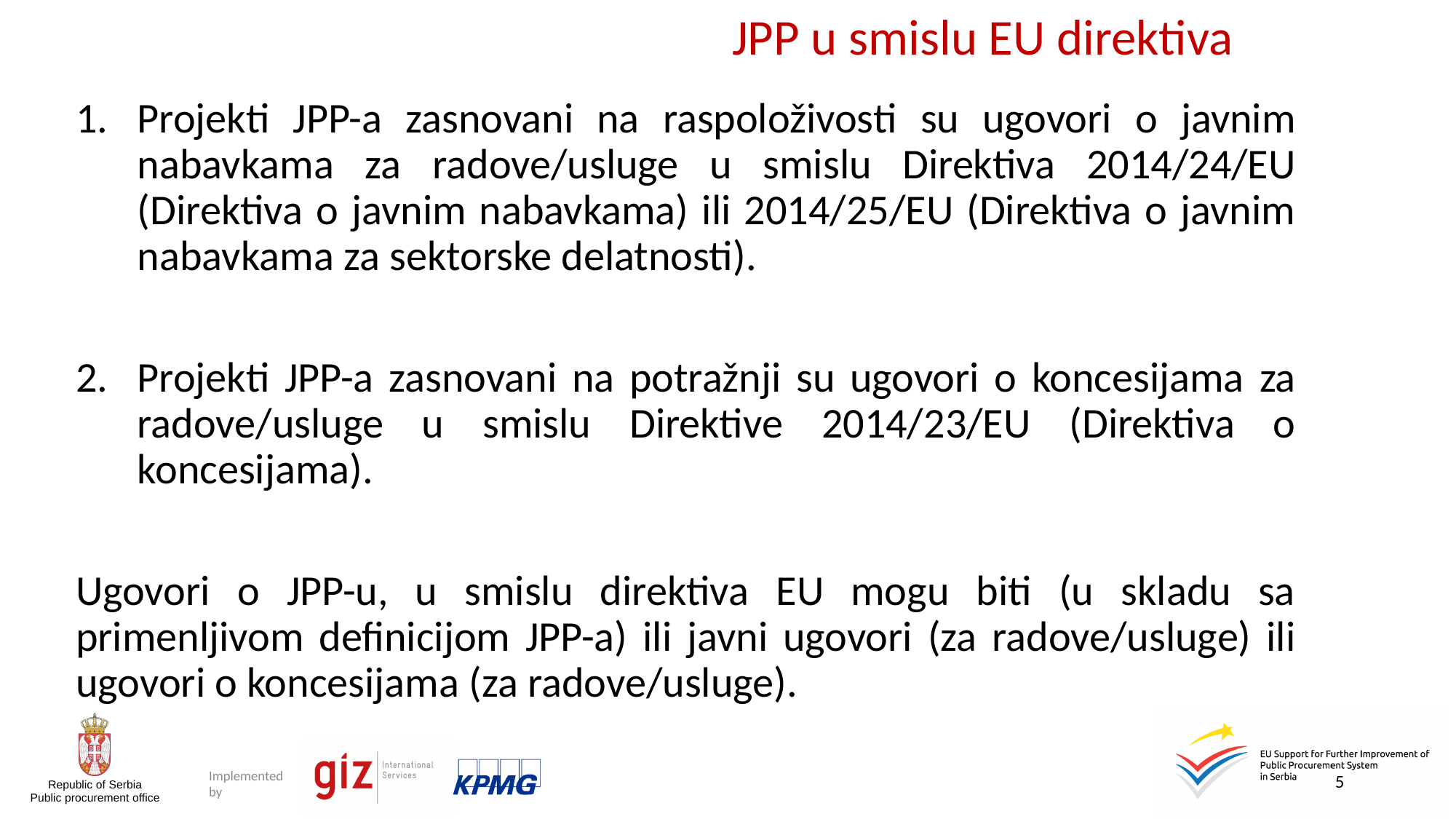

# JPP u smislu EU direktiva
Projekti JPP-a zasnovani na raspoloživosti su ugovori o javnim nabavkama za radove/usluge u smislu Direktiva 2014/24/EU (Direktiva o javnim nabavkama) ili 2014/25/EU (Direktiva o javnim nabavkama za sektorske delatnosti).

Projekti JPP-a zasnovani na potražnji su ugovori o koncesijama za radove/usluge u smislu Direktive 2014/23/EU (Direktiva o koncesijama).

Ugovori o JPP-u, u smislu direktiva EU mogu biti (u skladu sa primenljivom definicijom JPP-a) ili javni ugovori (za radove/usluge) ili ugovori o koncesijama (za radove/usluge).
5